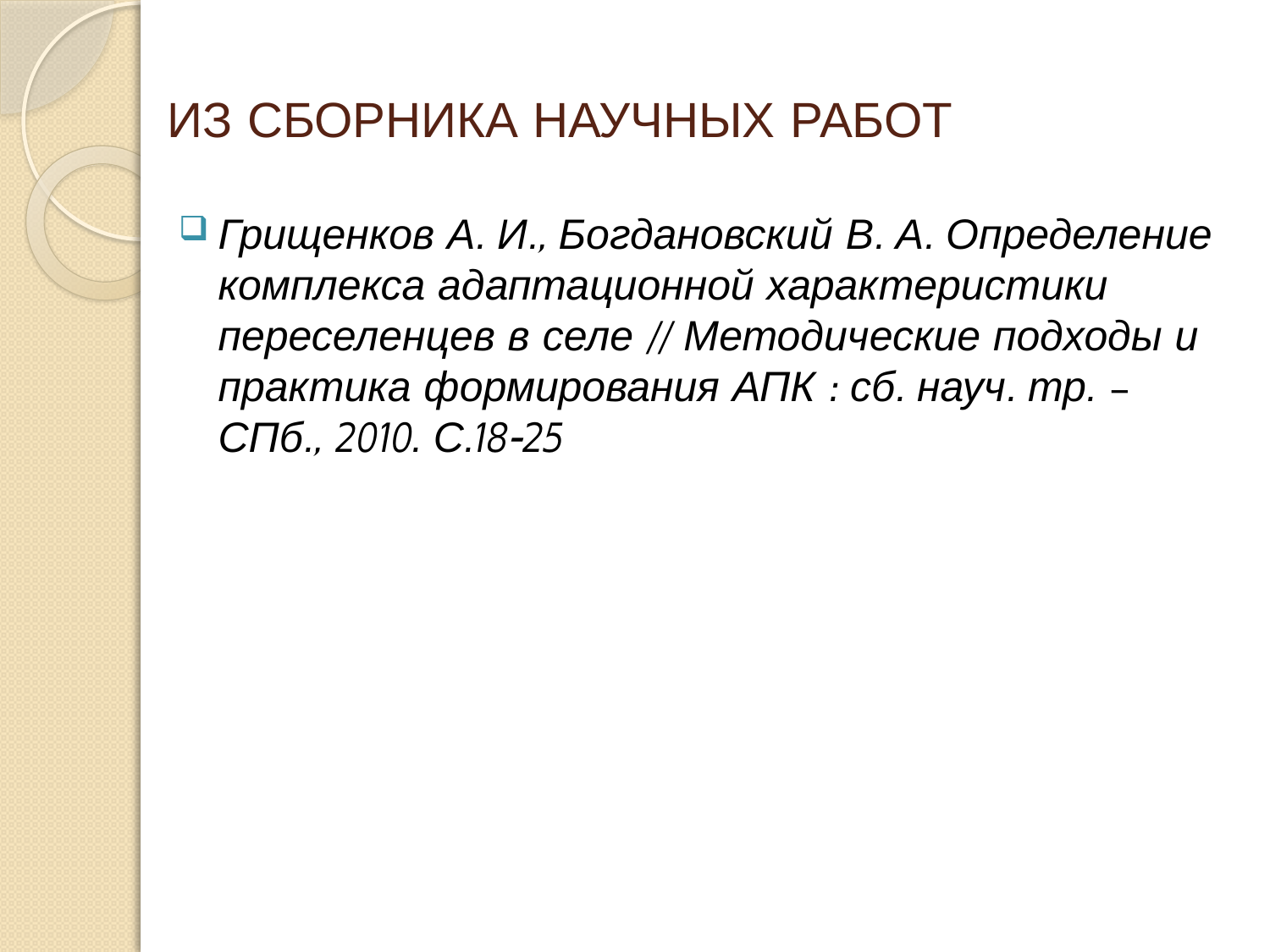

# ИЗ СБОРНИКА НАУЧНЫХ РАБОТ
Грищенков А. И., Богдановский В. А. Определение комплекса адаптационной характеристики переселенцев в селе // Методические подходы и практика формирования АПК : сб. науч. тр. – СПб., 2010. С.18−25